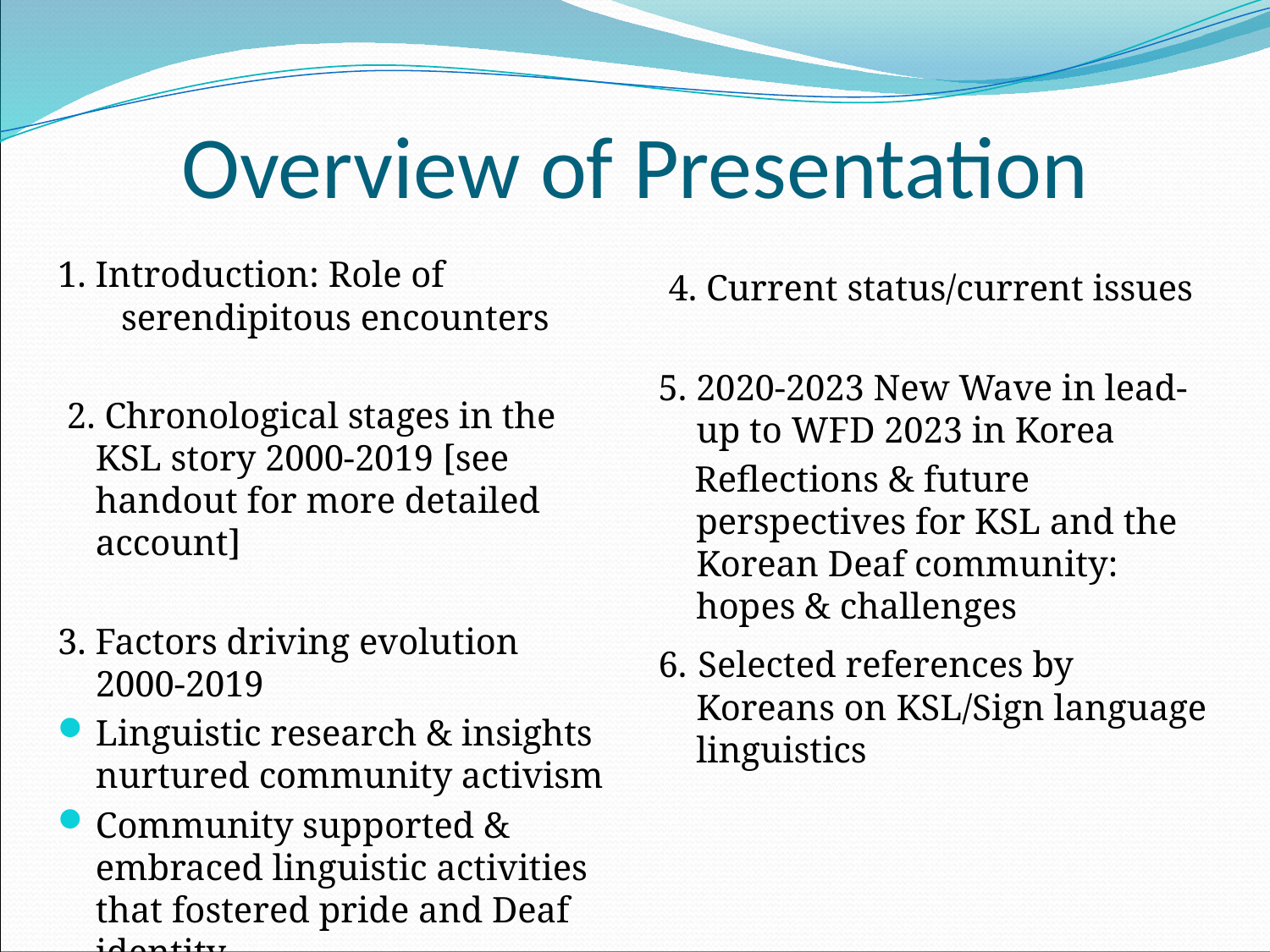

# Overview of Presentation
1. Introduction: Role of serendipitous encounters

 2. Chronological stages in the KSL story 2000-2019 [see handout for more detailed account]

3. Factors driving evolution 2000-2019
Linguistic research & insights nurtured community activism
Community supported & embraced linguistic activities that fostered pride and Deaf identity

 4. Current status/current issues

5. 2020-2023 New Wave in lead-up to WFD 2023 in Korea
    Reflections & future perspectives for KSL and the Korean Deaf community: hopes & challenges
6. Selected references by Koreans on KSL/Sign language linguistics